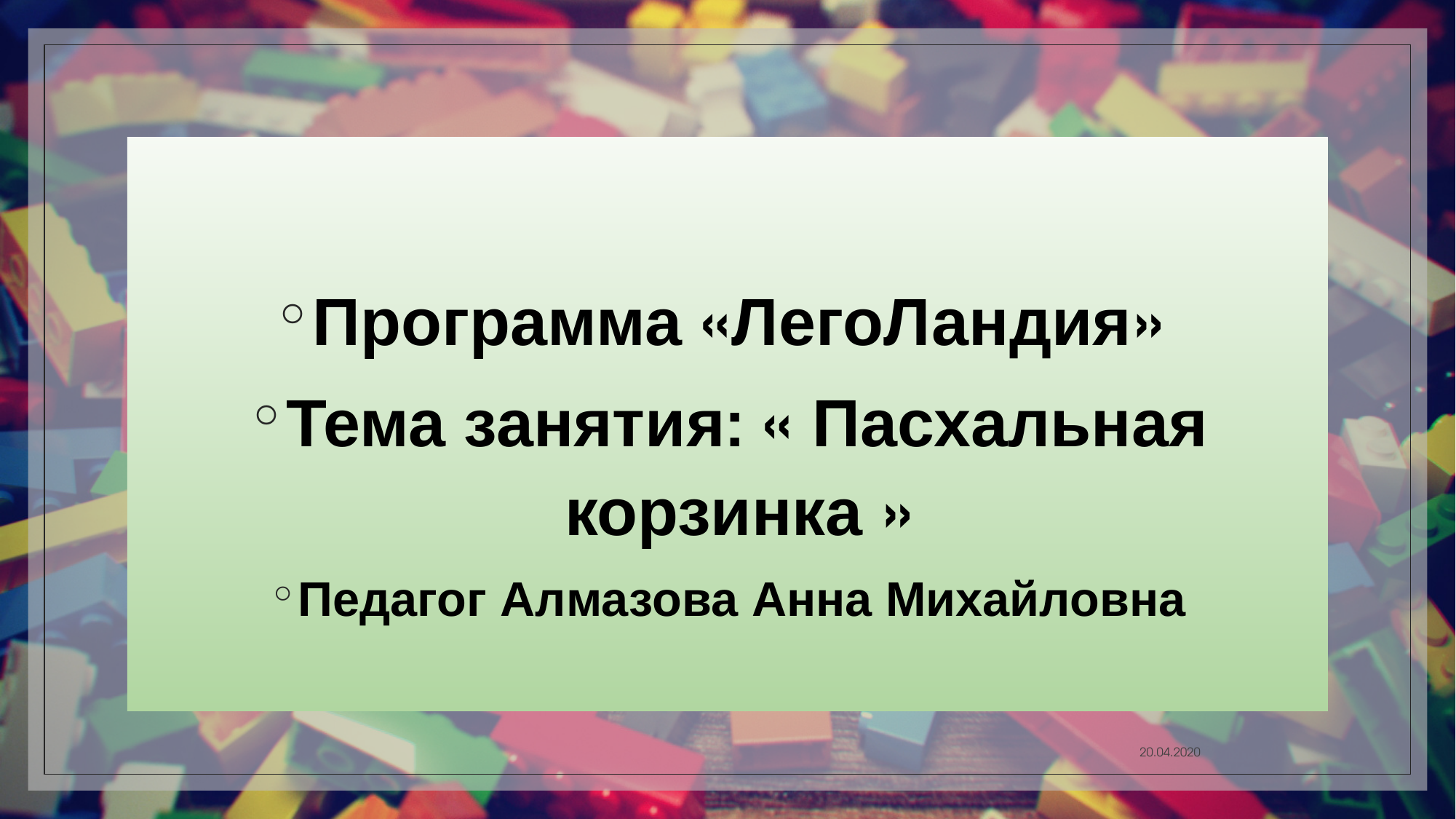

Программа «ЛегоЛандия»
Тема занятия: « Пасхальная корзинка »
Педагог Алмазова Анна Михайловна

20.04.2020